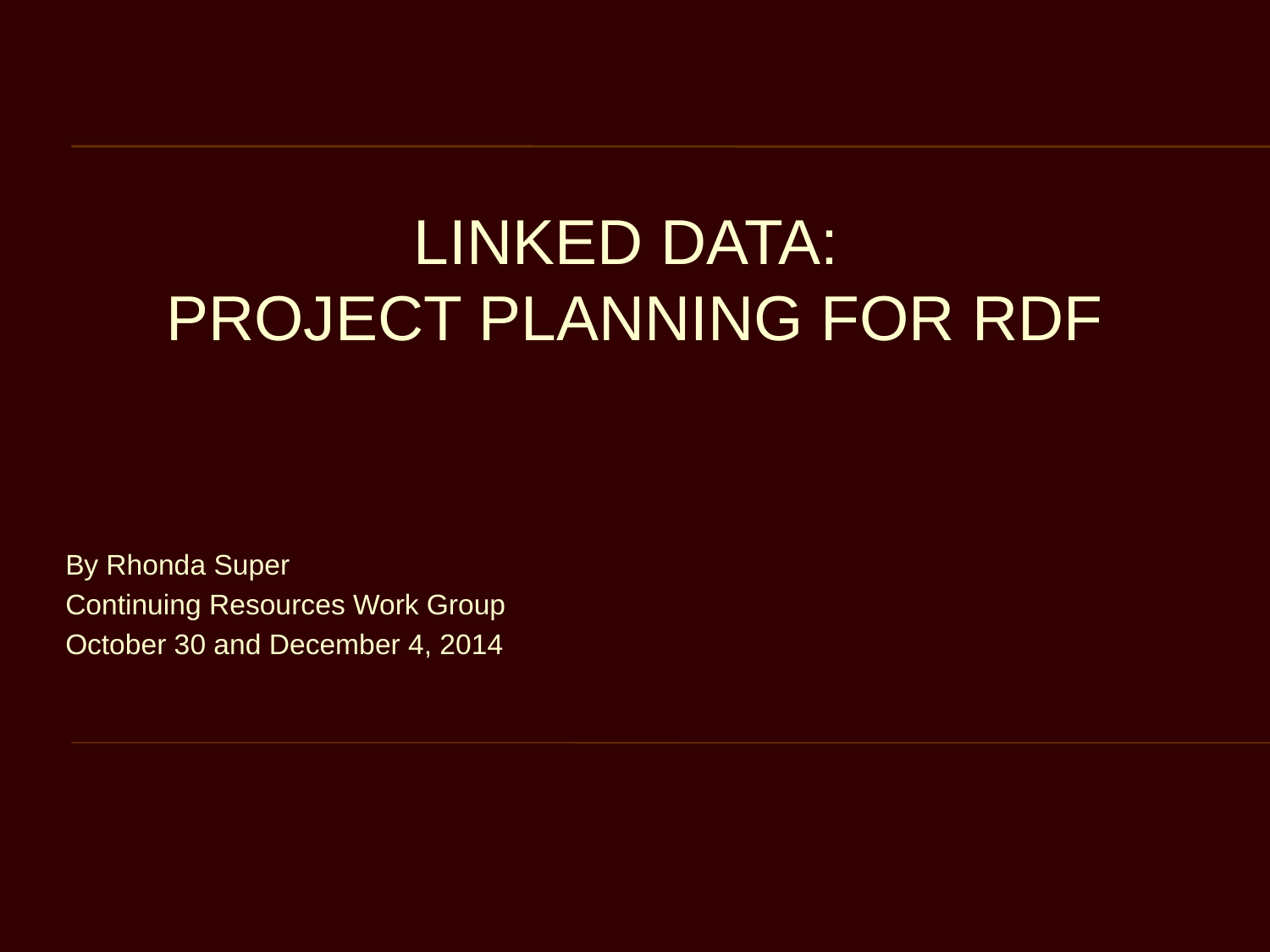

# linked data: Project planning for rdf
By Rhonda Super
Continuing Resources Work Group
October 30 and December 4, 2014